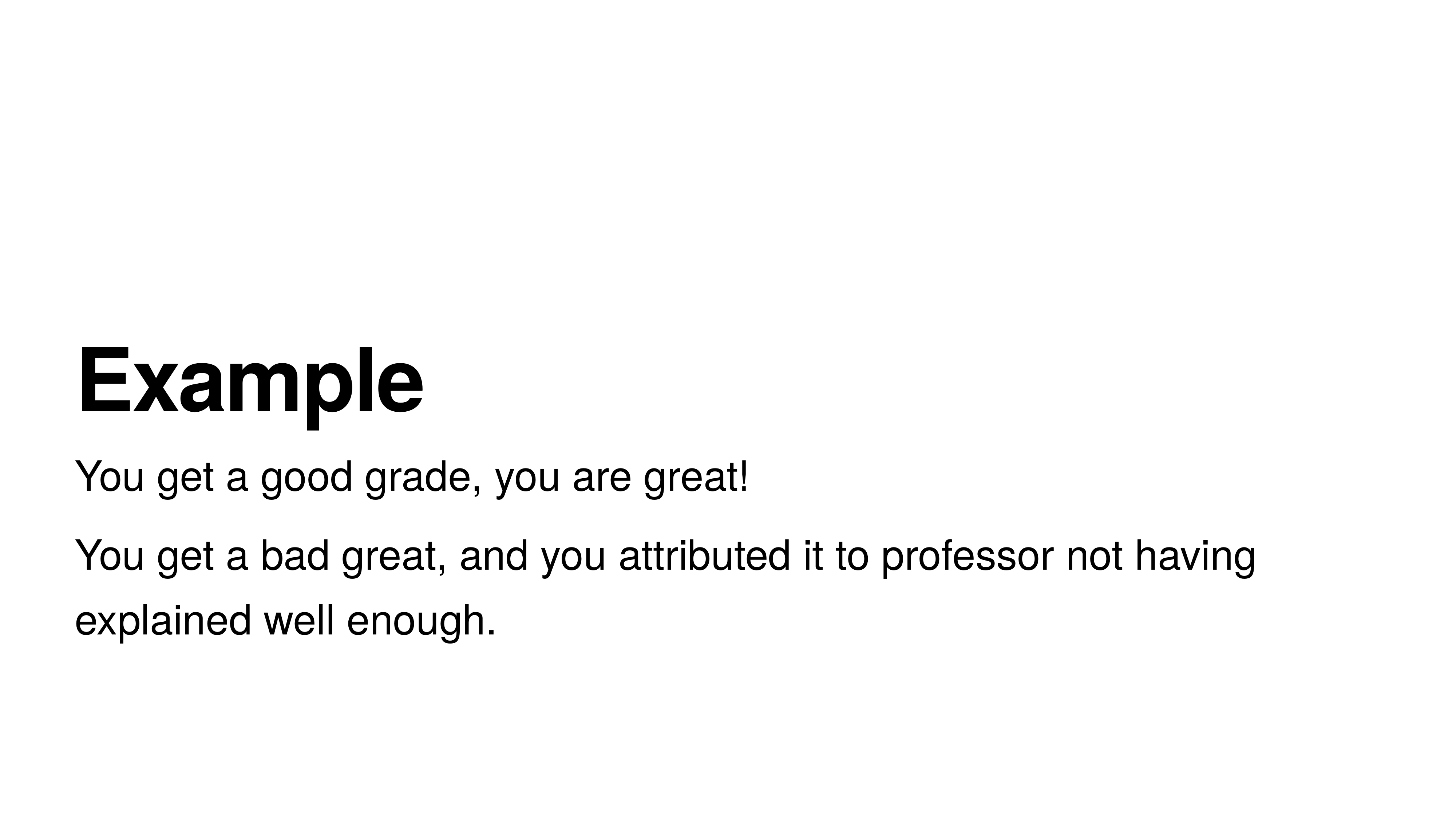

# Example
You get a good grade, you are great!
You get a bad great, and you attributed it to professor not having explained well enough.